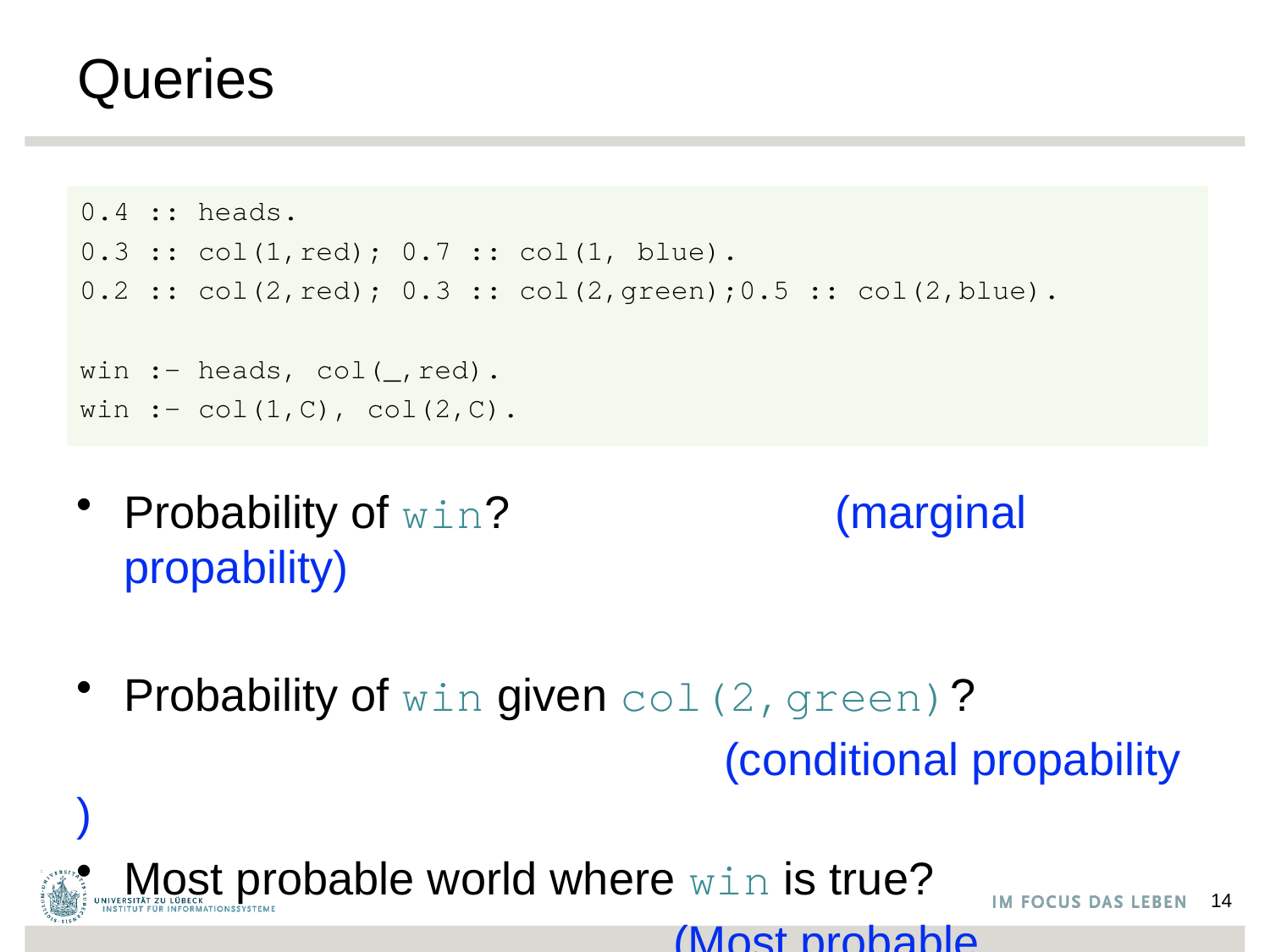

# Queries
0.4 :: heads.
0.3 :: col(1,red); 0.7 :: col(1, blue).
0.2 :: col(2,red); 0.3 :: col(2,green); 0.5 :: col(2,blue).

win :- heads, col(_,red).
win :- col(1,C), col(2,C).

Probability of win? 		      (marginal propability)

Probability of win given col(2,green)?
					 (conditional propability )
Most probable world where win is true?
	             		       (Most probable explanation (MPE))
14